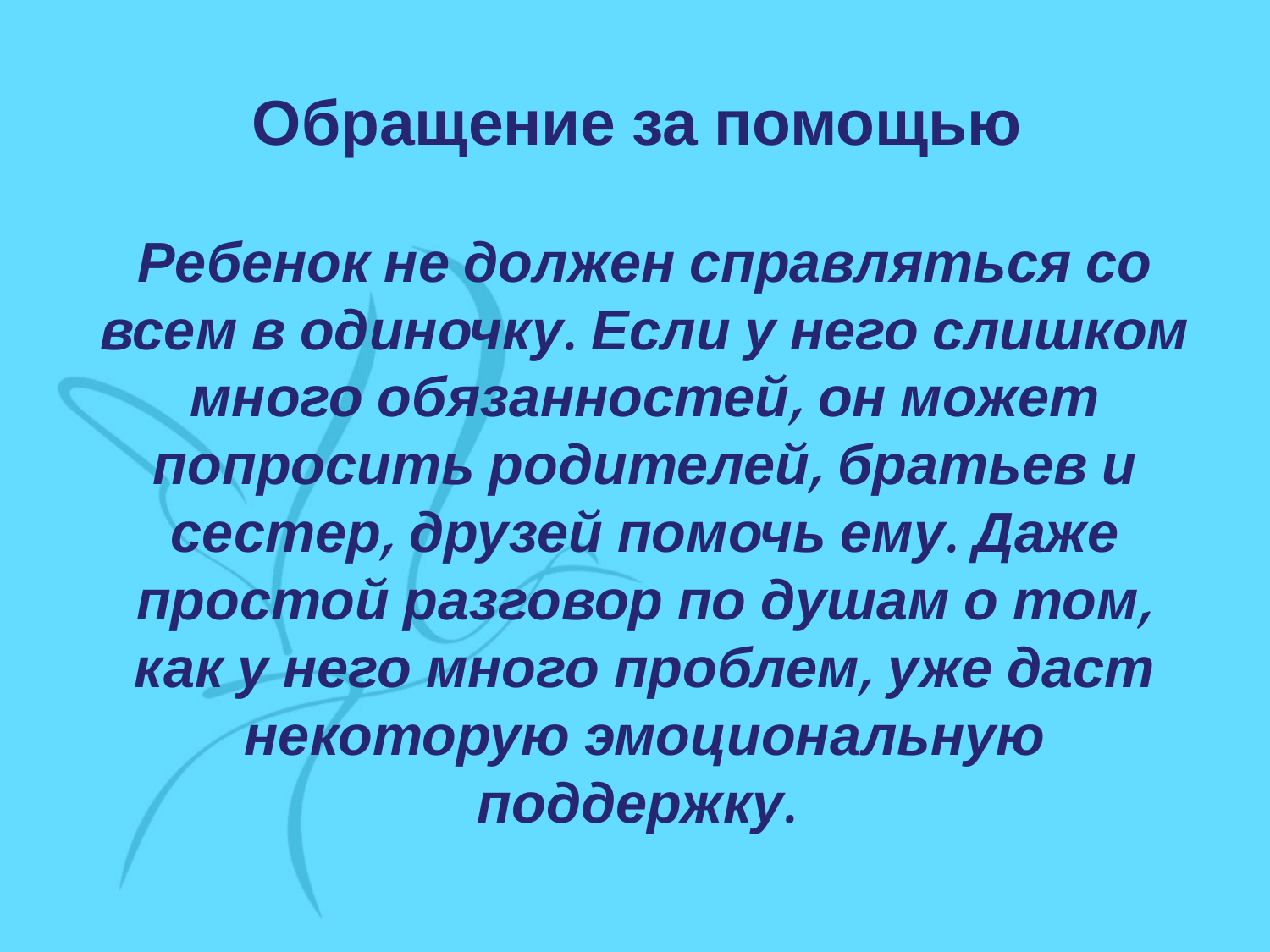

Обращение за помощью
Ребенок не должен справляться со всем в одиночку. Если у него слишком много обязанностей, он может попросить родителей, братьев и сестер, друзей помочь ему. Даже простой разговор по душам о том, как у него много проблем, уже даст некоторую эмоциональную поддержку.